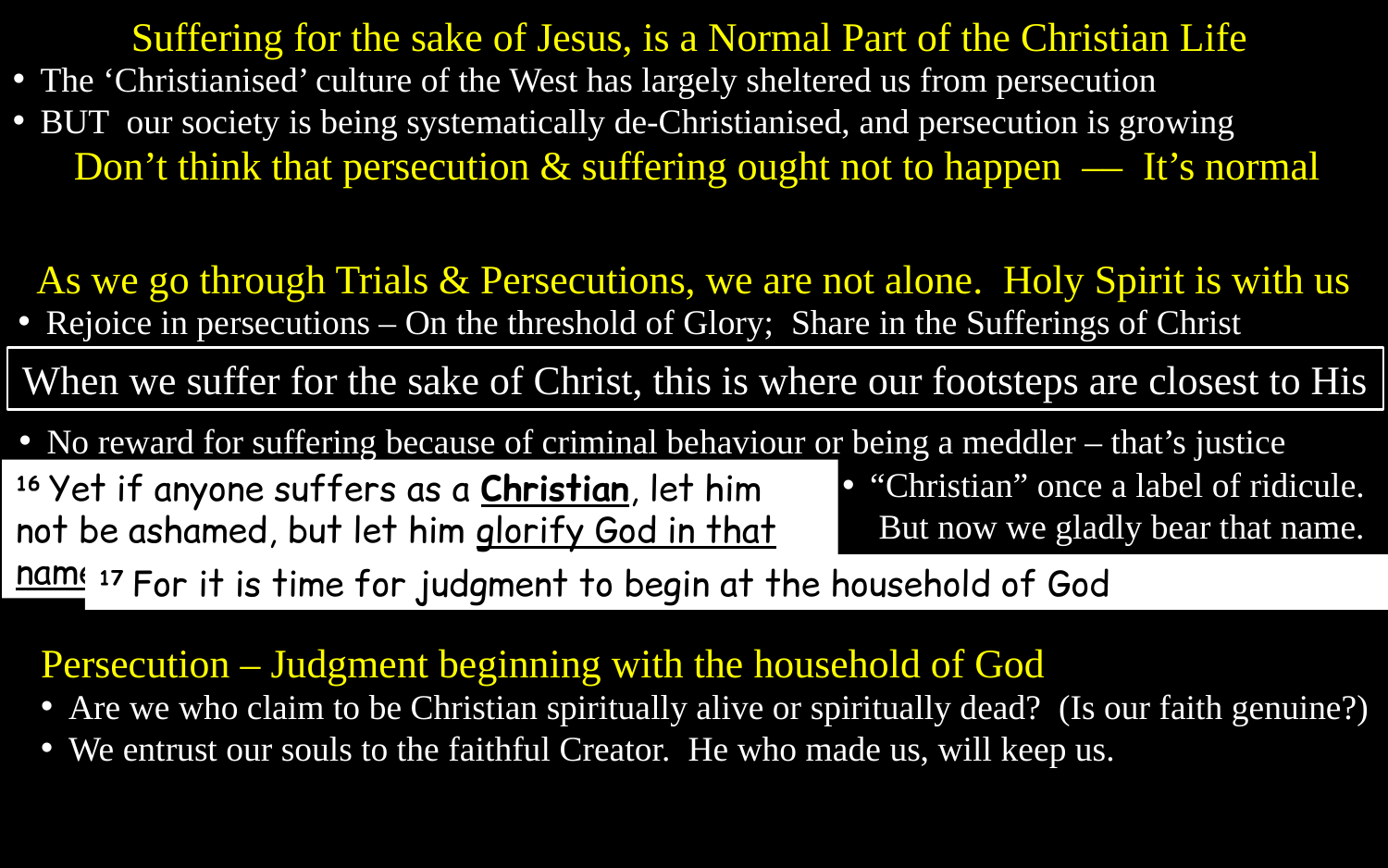

Suffering for the sake of Jesus, is a Normal Part of the Christian Life
The ‘Christianised’ culture of the West has largely sheltered us from persecution
BUT  our society is being systematically de-Christianised, and persecution is growing
Don’t think that persecution & suffering ought not to happen  ––  It’s normal
As we go through Trials & Persecutions, we are not alone.  Holy Spirit is with us
Rejoice in persecutions – On the threshold of Glory;  Share in the Sufferings of Christ
When we suffer for the sake of Christ, this is where our footsteps are closest to His
No reward for suffering because of criminal behaviour or being a meddler – that’s justice
“Christian” once a label of ridicule.  But now we gladly bear that name.
16 Yet if anyone suffers as a Christian, let him not be ashamed, but let him glorify God in that name.
17 For it is time for judgment to begin at the household of God
Persecution – Judgment beginning with the household of God
Are we who claim to be Christian spiritually alive or spiritually dead?  (Is our faith genuine?)
We entrust our souls to the faithful Creator.  He who made us, will keep us.